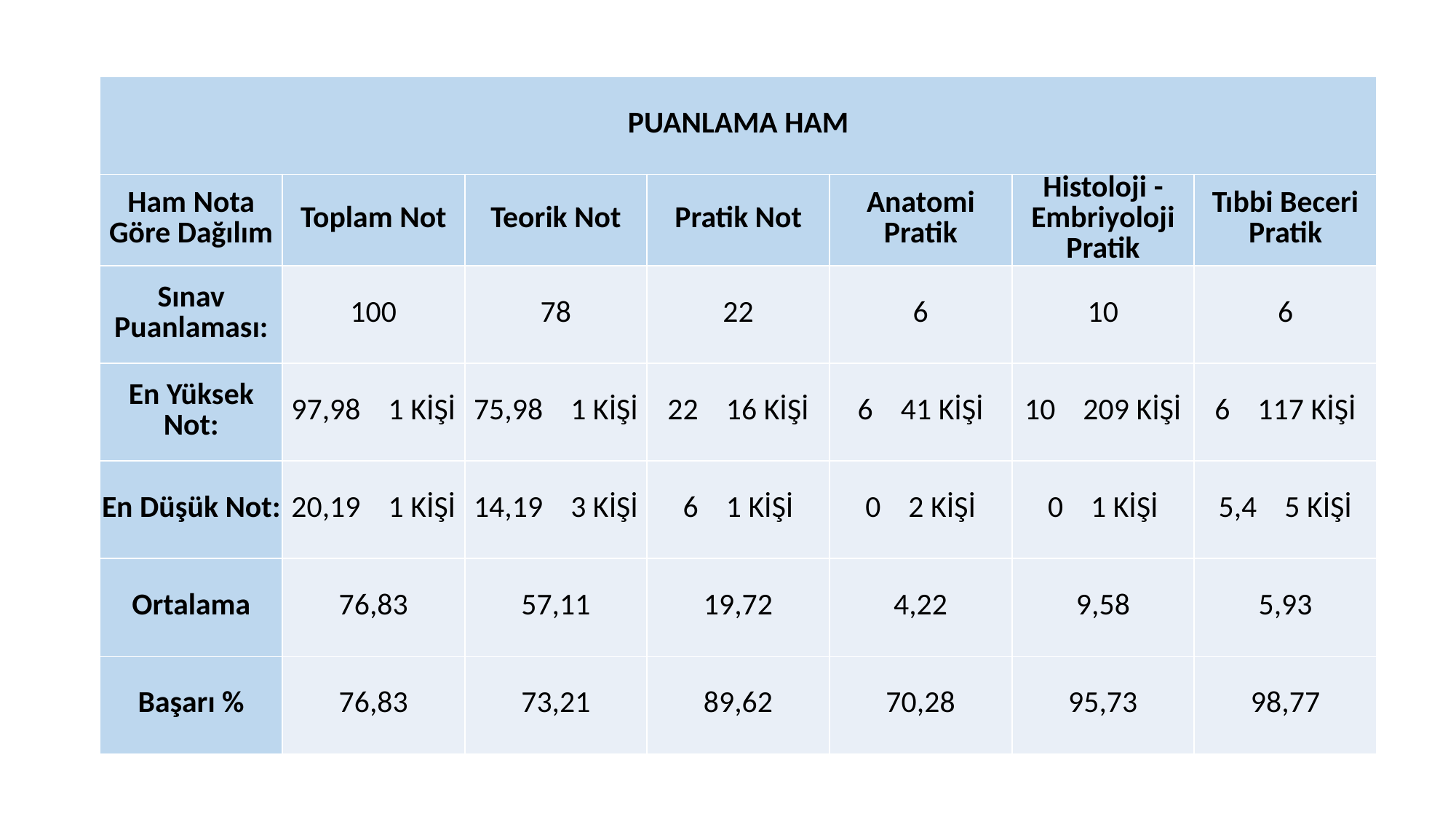

| PUANLAMA HAM |  |  |  |  |  |  |
| --- | --- | --- | --- | --- | --- | --- |
| Ham Nota Göre Dağılım | Toplam Not | Teorik Not | Pratik Not | Anatomi Pratik | Histoloji - Embriyoloji Pratik | Tıbbi Beceri Pratik |
| Sınav Puanlaması: | 100 | 78 | 22 | 6 | 10 | 6 |
| En Yüksek Not: | 97,98 1 KİŞİ | 75,98 1 KİŞİ | 22 16 KİŞİ | 6 41 KİŞİ | 10 209 KİŞİ | 6 117 KİŞİ |
| En Düşük Not: | 20,19 1 KİŞİ | 14,19 3 KİŞİ | 6 1 KİŞİ | 0 2 KİŞİ | 0 1 KİŞİ | 5,4 5 KİŞİ |
| Ortalama | 76,83 | 57,11 | 19,72 | 4,22 | 9,58 | 5,93 |
| Başarı % | 76,83 | 73,21 | 89,62 | 70,28 | 95,73 | 98,77 |